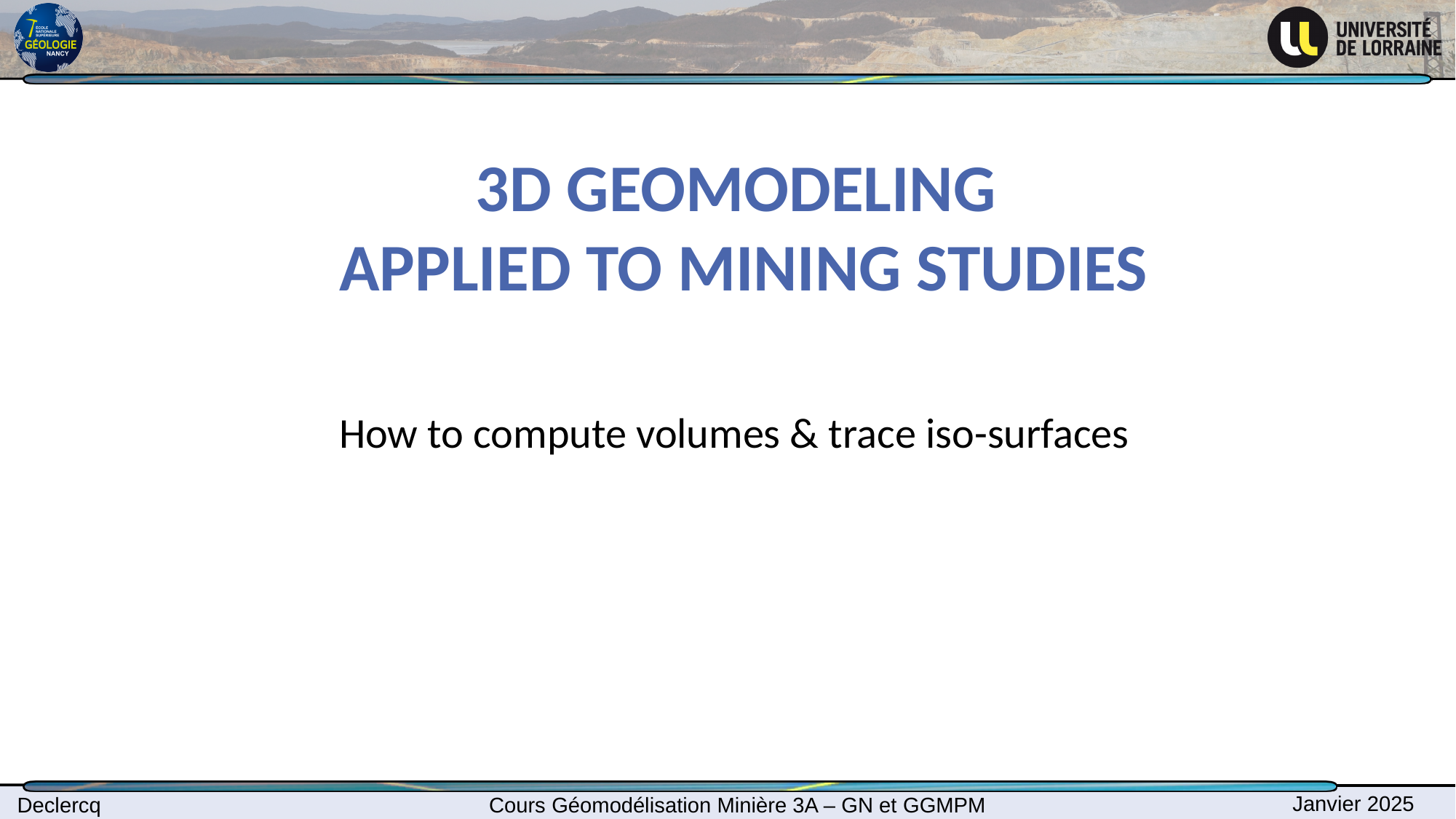

# 3D Geomodeling applied to mining studies
How to compute volumes & trace iso-surfaces